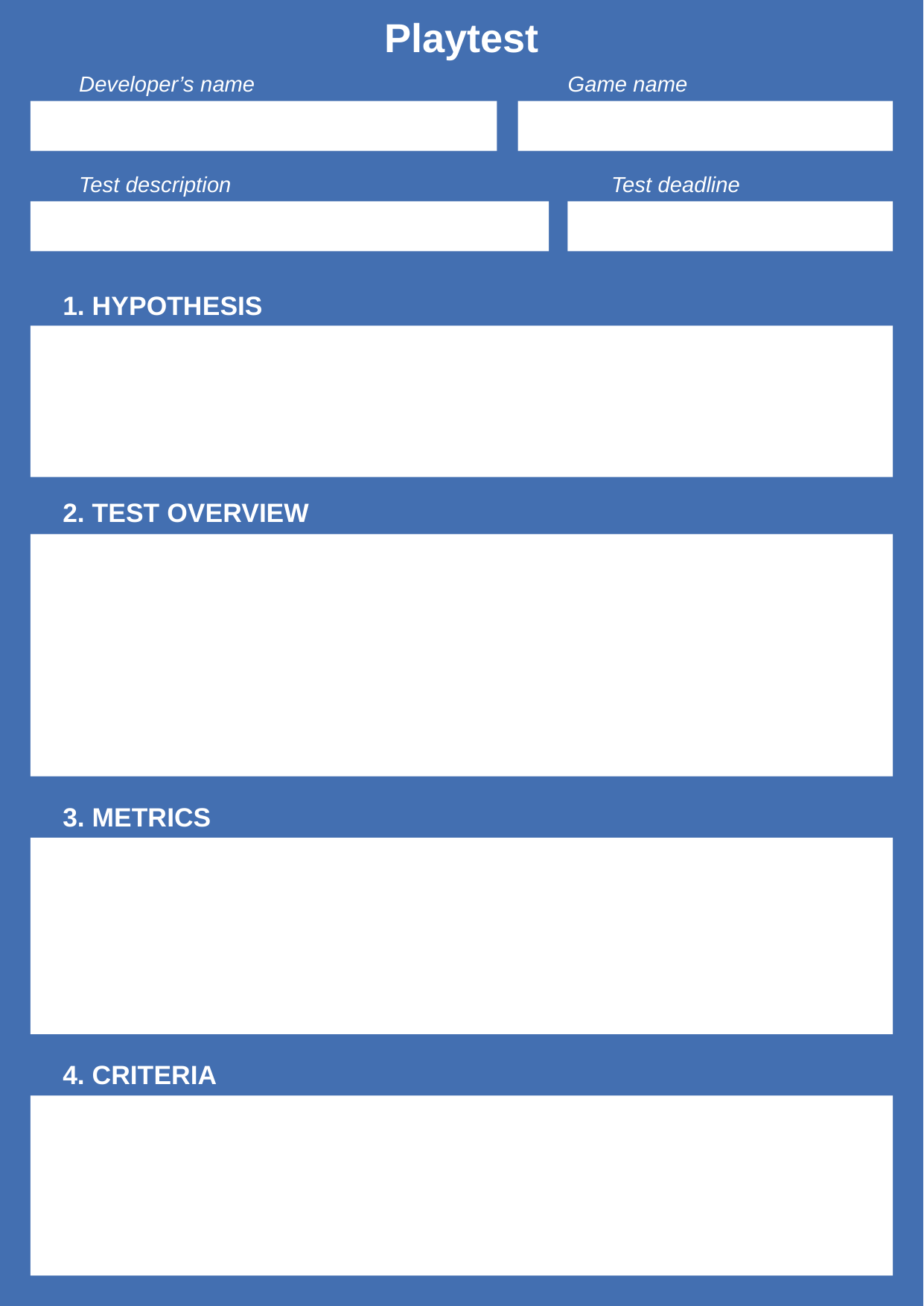

Playtest
Developer’s name
Game name

Test description
Test deadline

1. HYPOTHESIS

2. TEST OVERVIEW

3. METRICS

4. CRITERIA